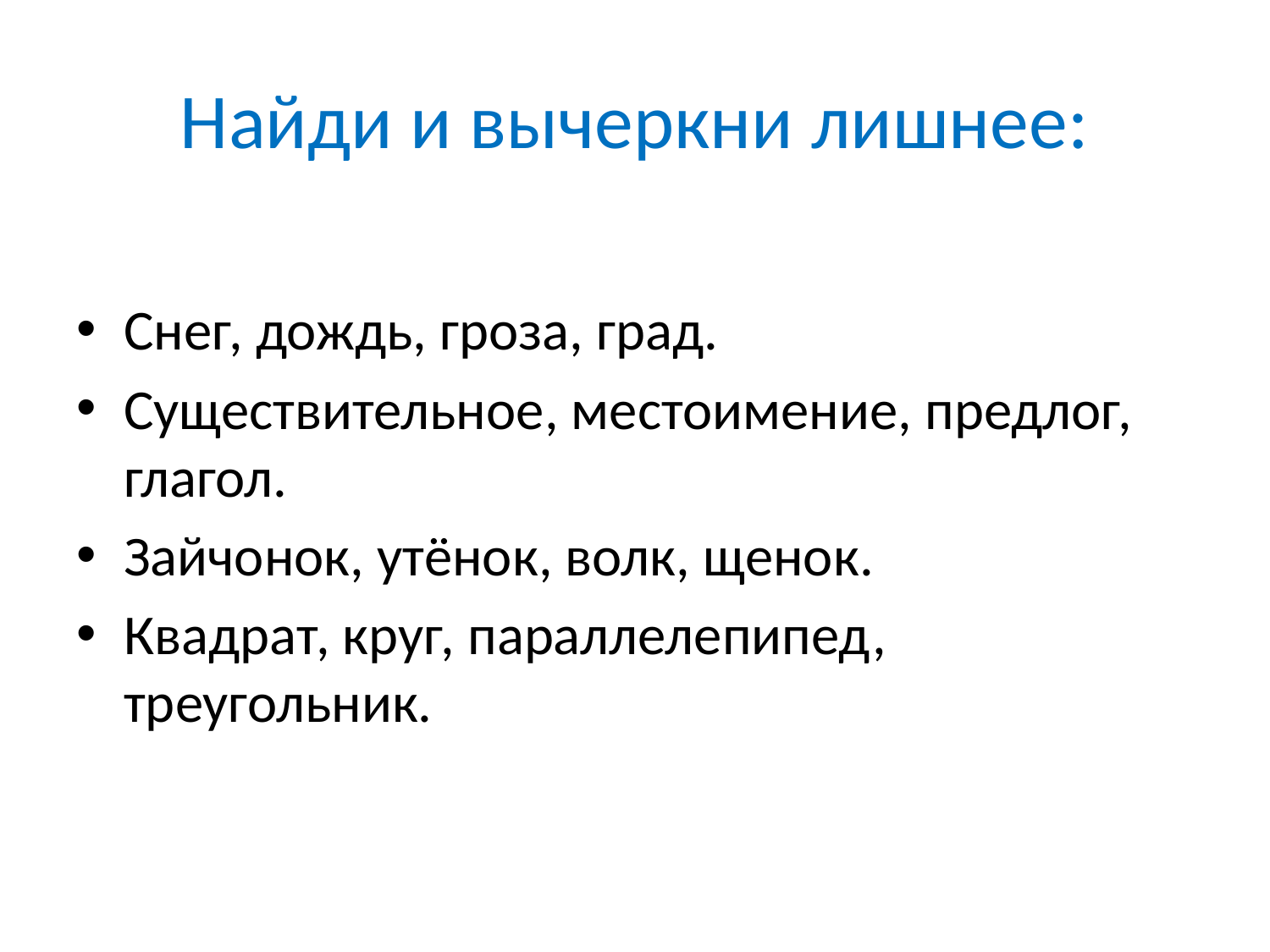

# Найди и вычеркни лишнее:
Снег, дождь, гроза, град.
Существительное, местоимение, предлог, глагол.
Зайчонок, утёнок, волк, щенок.
Квадрат, круг, параллелепипед, треугольник.